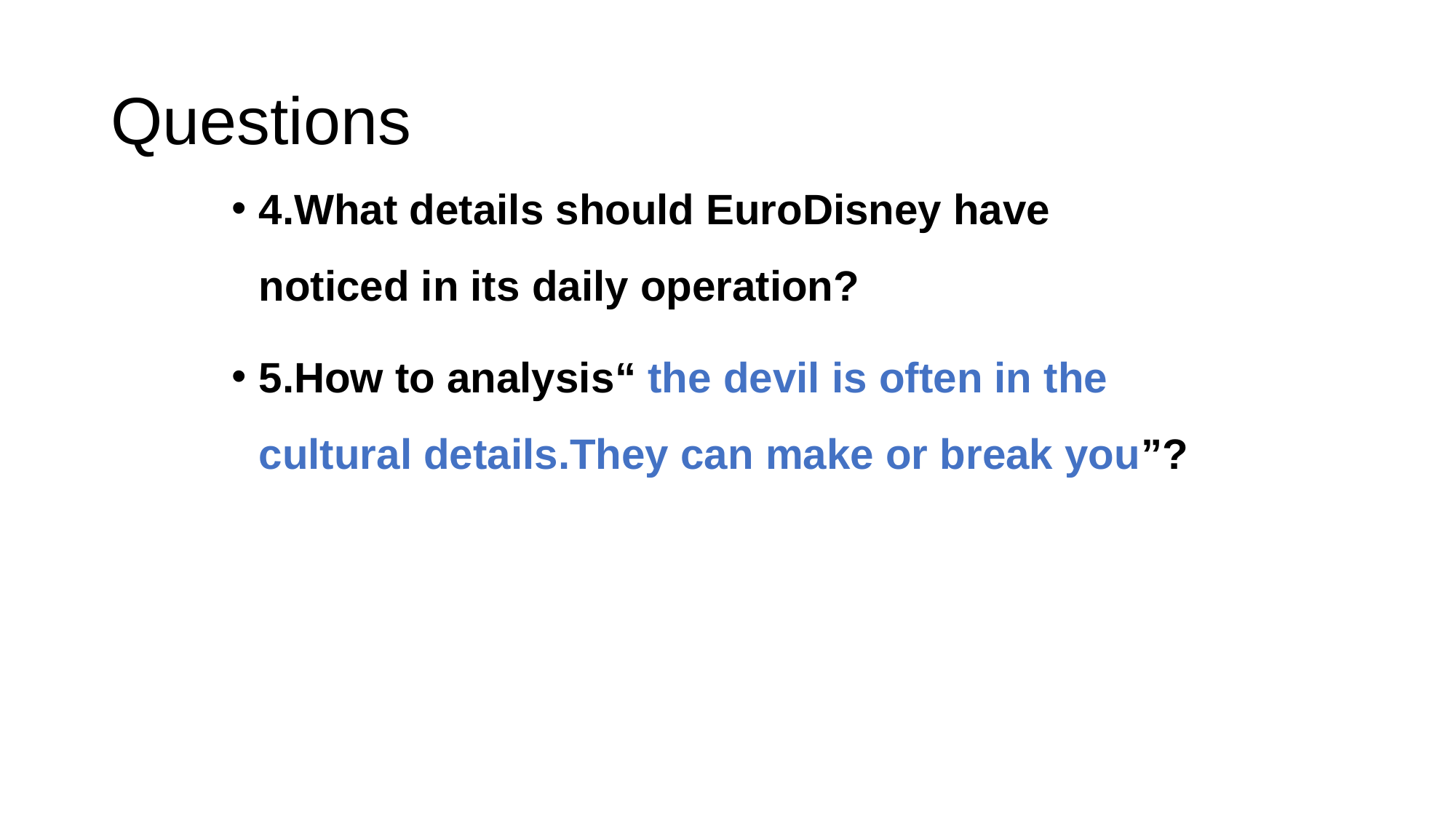

# Questions
4.What details should EuroDisney have noticed in its daily operation?
5.How to analysis“ the devil is often in the cultural details.They can make or break you”?